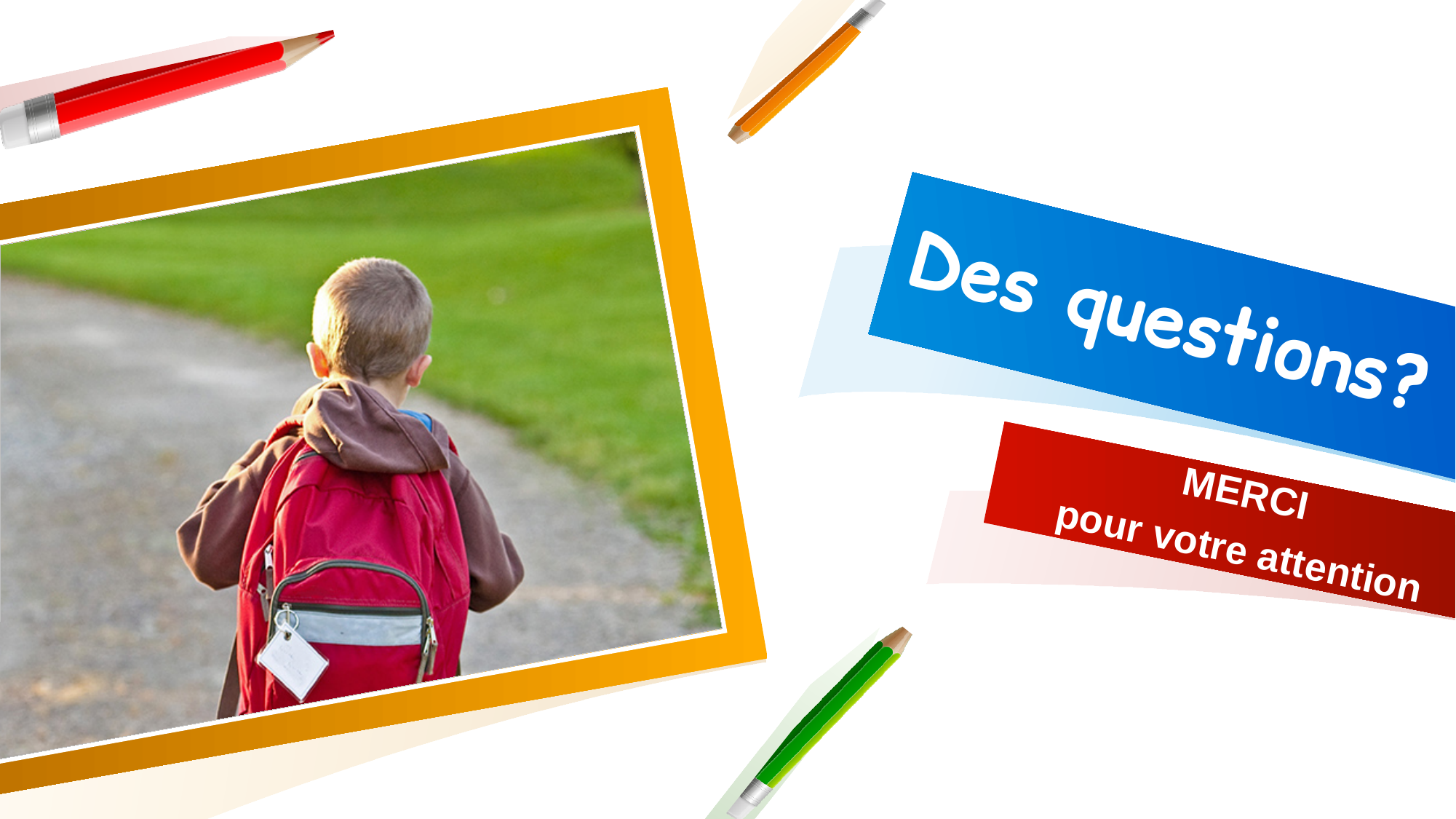

# Des questions?
MERCI
pour votre attention